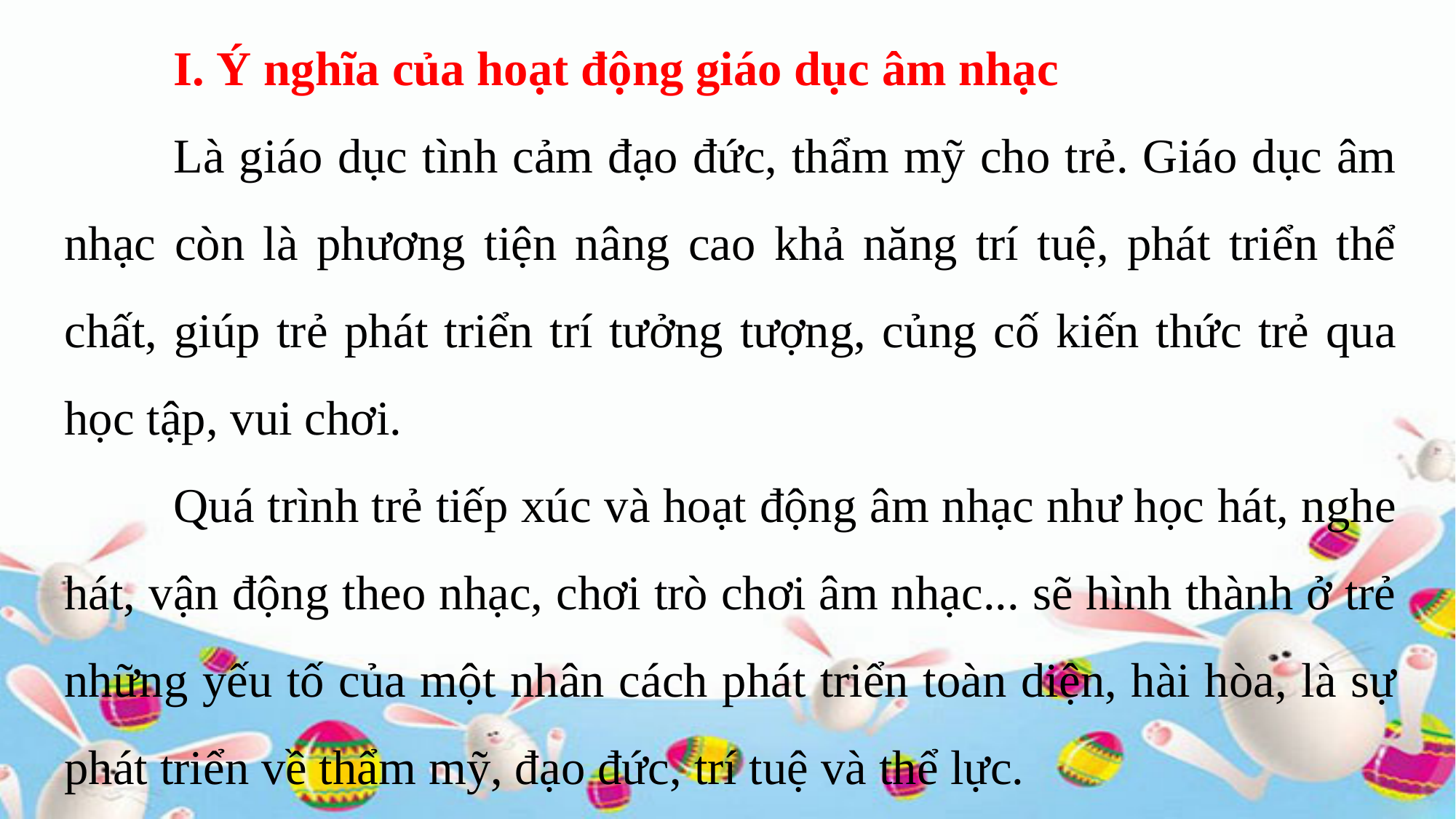

I. Ý nghĩa của hoạt động giáo dục âm nhạc
	Là giáo dục tình cảm đạo đức, thẩm mỹ cho trẻ. Giáo dục âm nhạc còn là phương tiện nâng cao khả năng trí tuệ, phát triển thể chất, giúp trẻ phát triển trí tưởng tượng, củng cố kiến thức trẻ qua học tập, vui chơi.
	Quá trình trẻ tiếp xúc và hoạt động âm nhạc như học hát, nghe hát, vận động theo nhạc, chơi trò chơi âm nhạc... sẽ hình thành ở trẻ những yếu tố của một nhân cách phát triển toàn diện, hài hòa, là sự phát triển về thẩm mỹ, đạo đức, trí tuệ và thể lực.